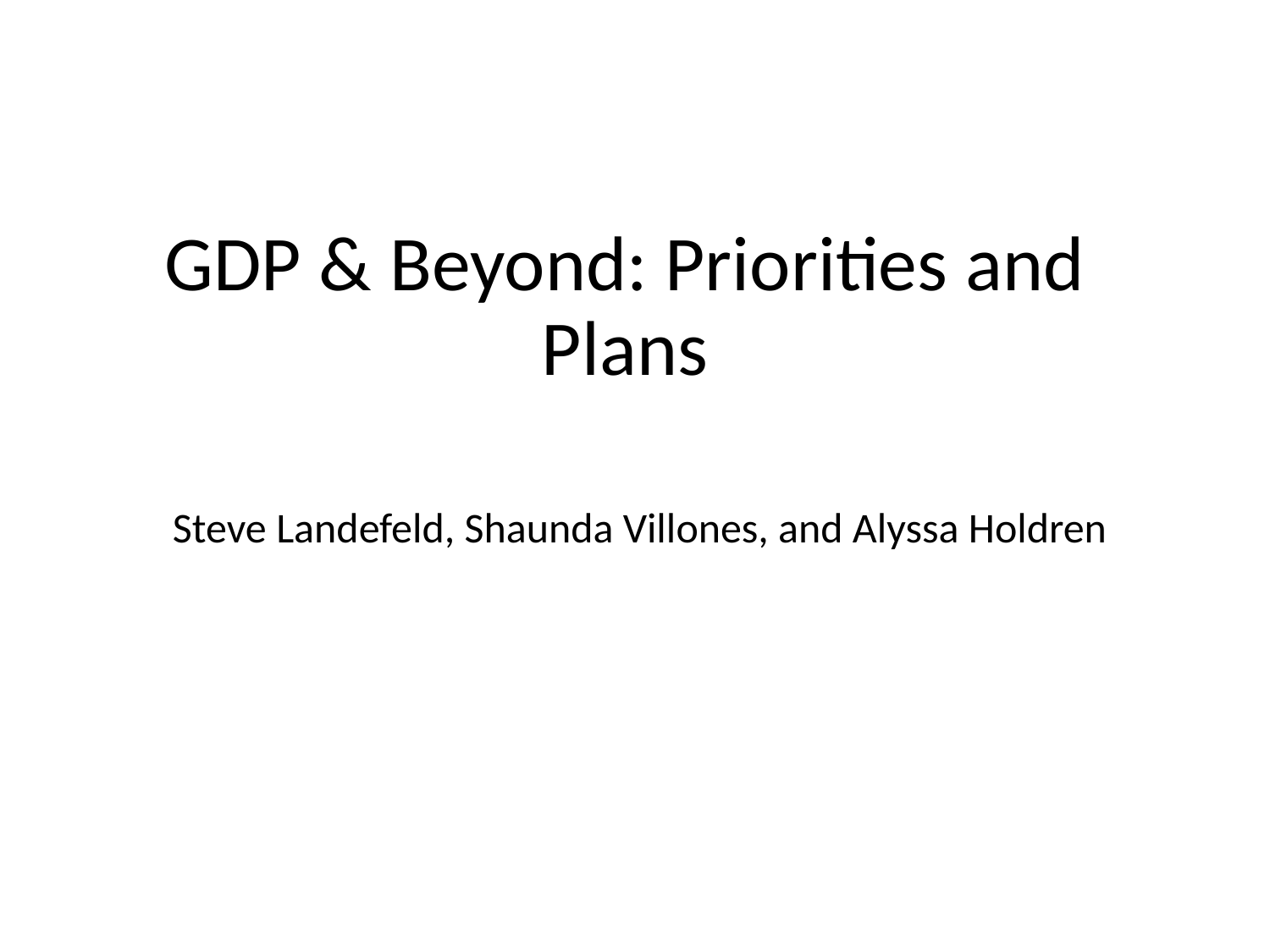

# GDP & Beyond: Priorities and Plans
 Steve Landefeld, Shaunda Villones, and Alyssa Holdren